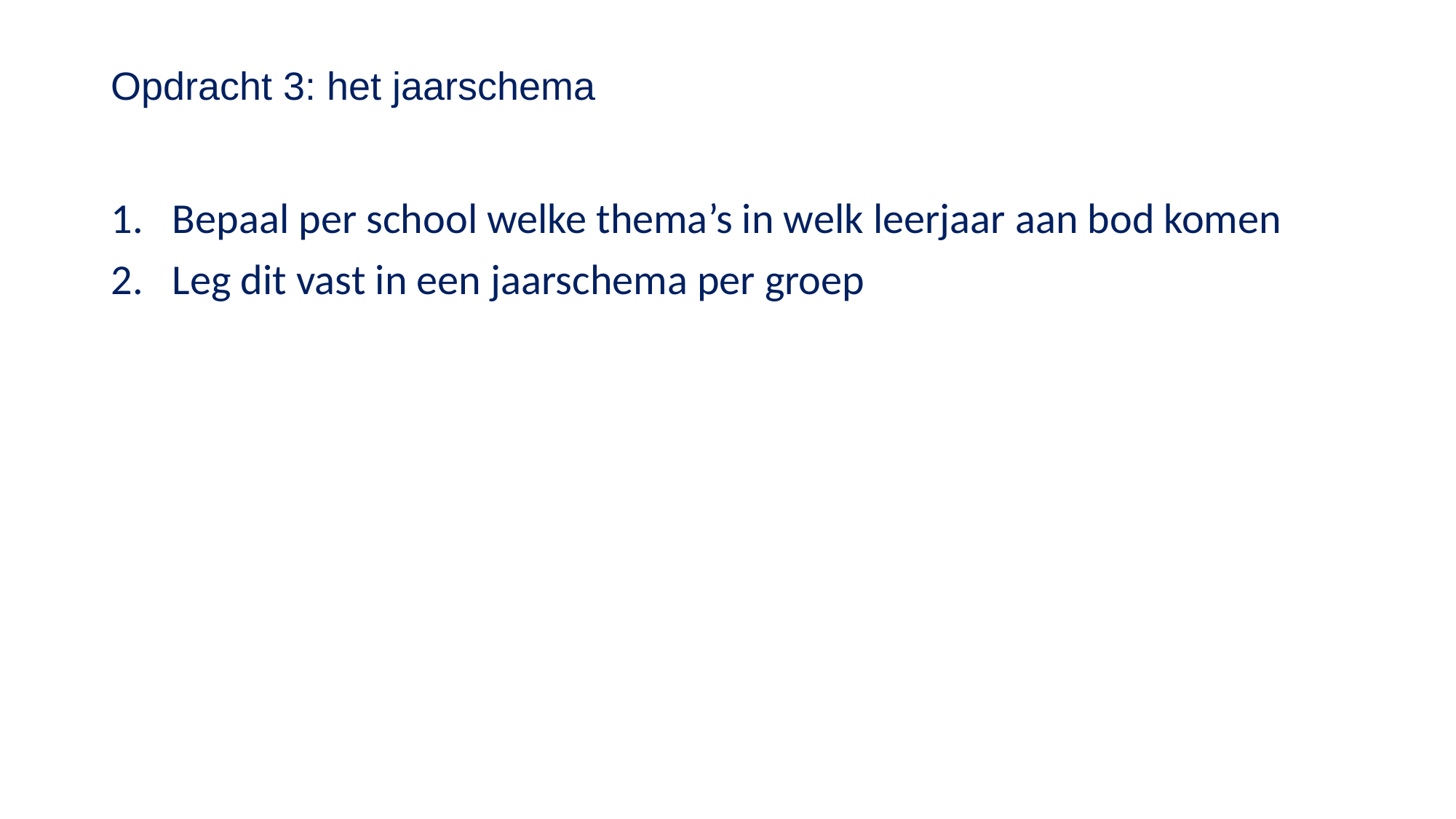

# Opdracht 3: het jaarschema

Bepaal per school welke thema’s in welk leerjaar aan bod komen
Leg dit vast in een jaarschema per groep